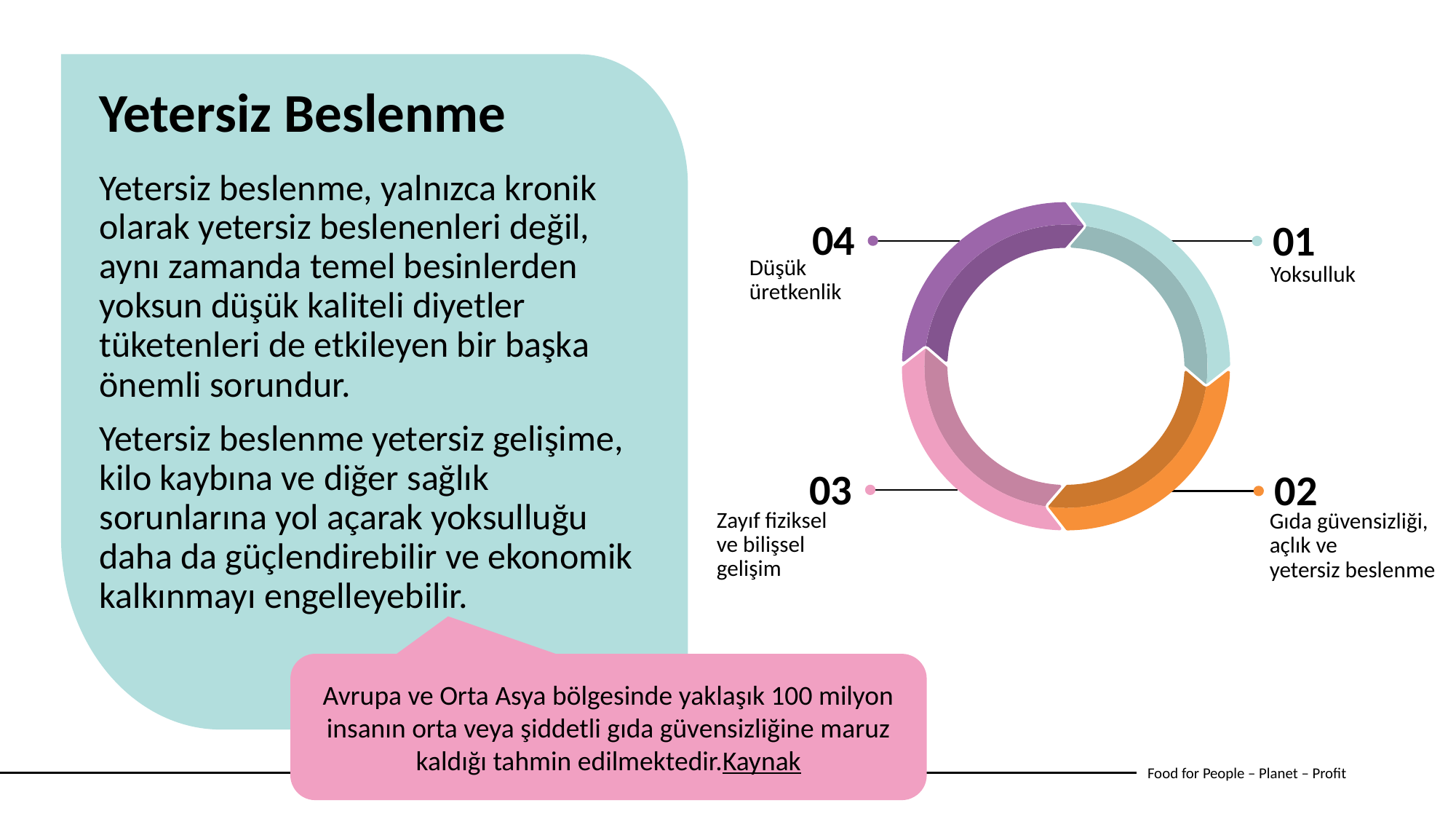

Yetersiz Beslenme
Yetersiz beslenme, yalnızca kronik olarak yetersiz beslenenleri değil, aynı zamanda temel besinlerden yoksun düşük kaliteli diyetler tüketenleri de etkileyen bir başka önemli sorundur.
Yetersiz beslenme yetersiz gelişime, kilo kaybına ve diğer sağlık sorunlarına yol açarak yoksulluğu daha da güçlendirebilir ve ekonomik kalkınmayı engelleyebilir.

04

Düşük
üretkenlik
01

Yoksulluk

03
02

Zayıf fiziksel
ve bilişsel
gelişim
Gıda güvensizliği,
açlık ve
yetersiz beslenme
Avrupa ve Orta Asya bölgesinde yaklaşık 100 milyon insanın orta veya şiddetli gıda güvensizliğine maruz kaldığı tahmin edilmektedir.Kaynak